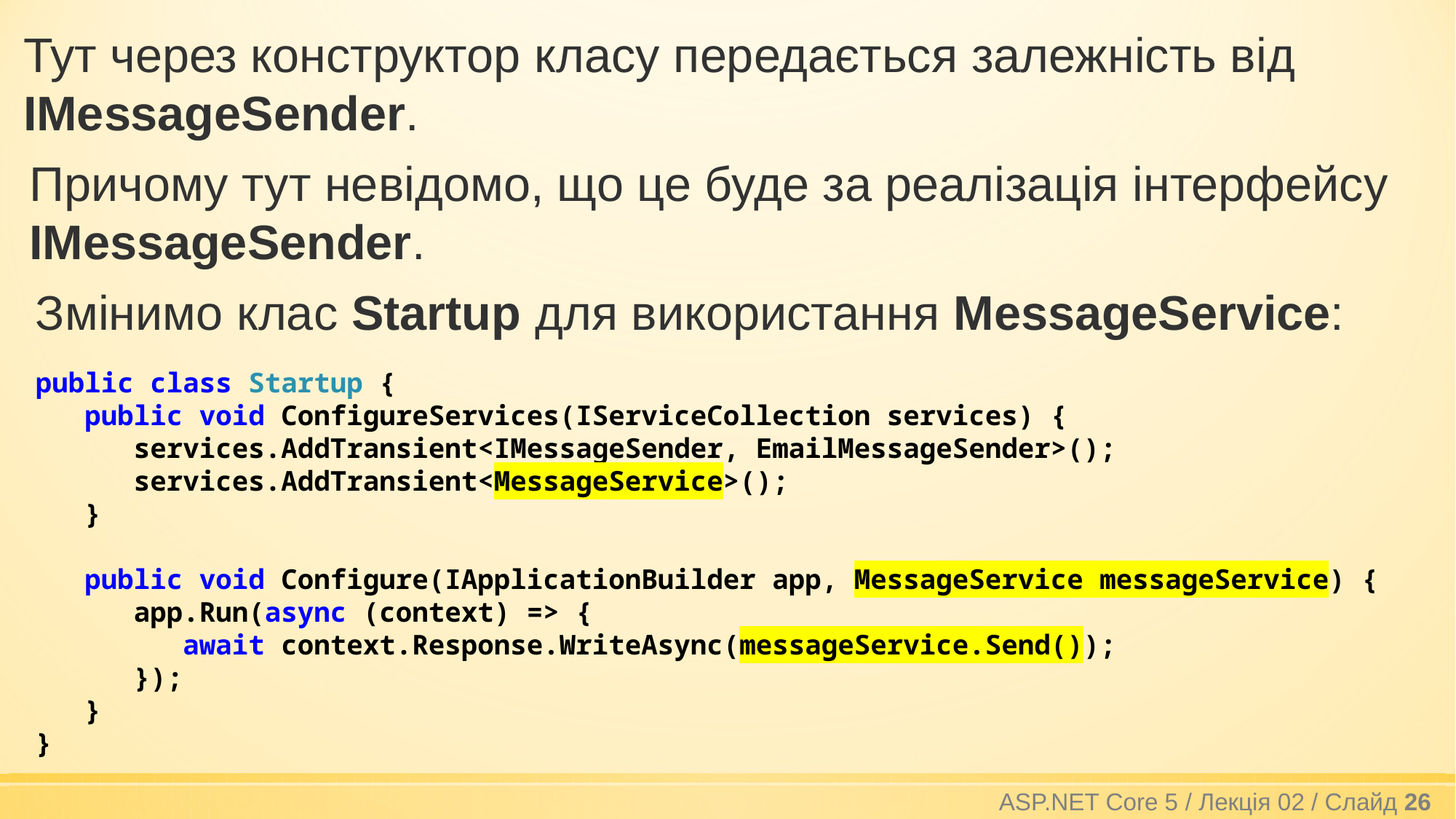

Тут через конструктор класу передається залежність від IMessageSender.
Причому тут невідомо, що це буде за реалізація інтерфейсу IMessageSender.
Змінимо клас Startup для використання MessageService:
public class Startup {
   public void ConfigureServices(IServiceCollection services) {
      services.AddTransient<IMessageSender, EmailMessageSender>();
      services.AddTransient<MessageService>();
   }

   public void Configure(IApplicationBuilder app, MessageService messageService) {
      app.Run(async (context) => {
         await context.Response.WriteAsync(messageService.Send());
      });
   }
}
ASP.NET Core 5 / Лекція 02 / Слайд 26